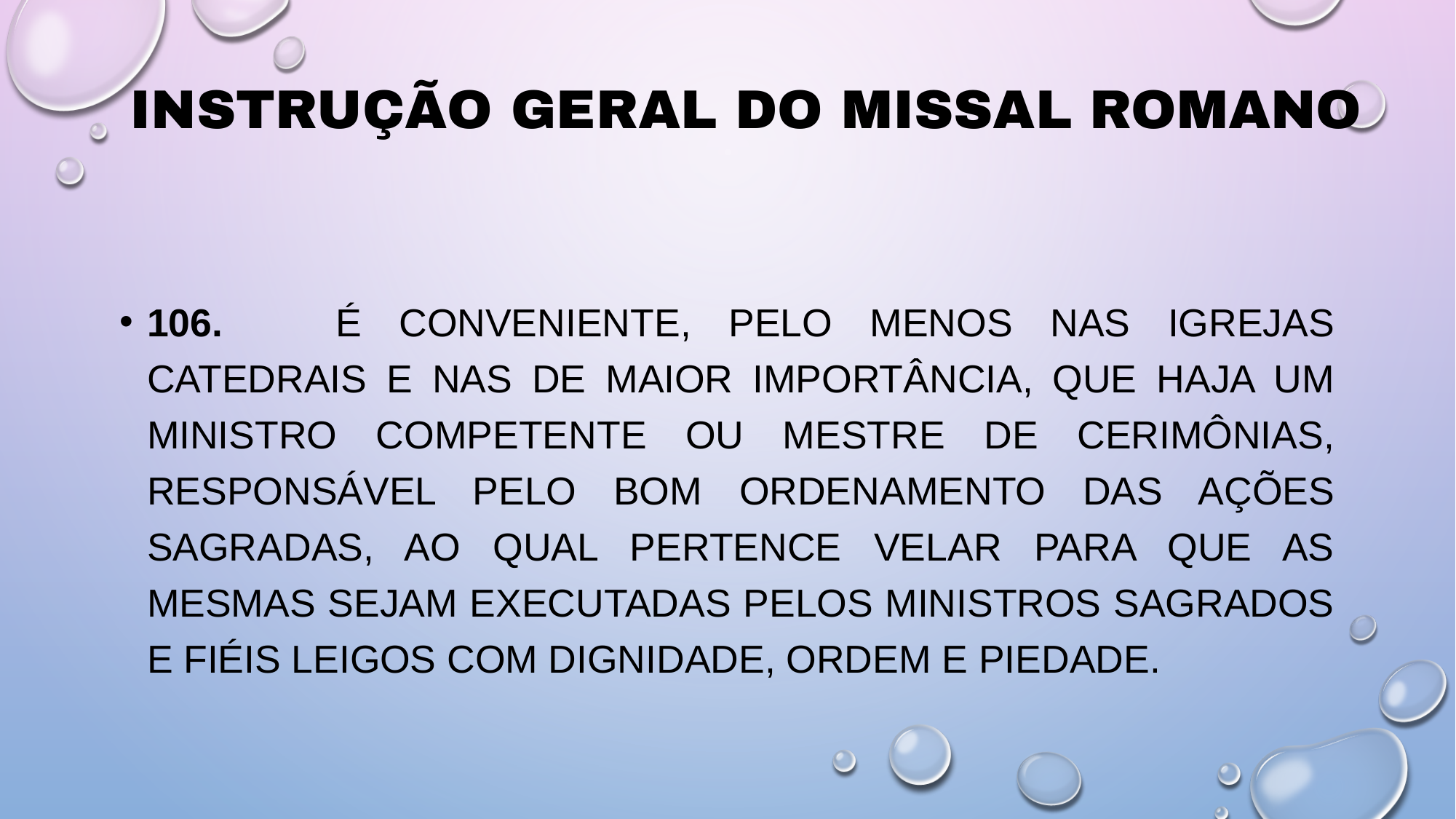

# Instrução Geral do Missal Romano
106.        É conveniente, pelo menos nas igrejas catedrais e nas de maior importância, que haja um ministro competente ou mestre de cerimônias, responsável pelo bom ordenamento das ações sagradas, ao qual pertence velar para que as mesmas sejam executadas pelos ministros sagrados e fiéis leigos com dignidade, ordem e piedade.